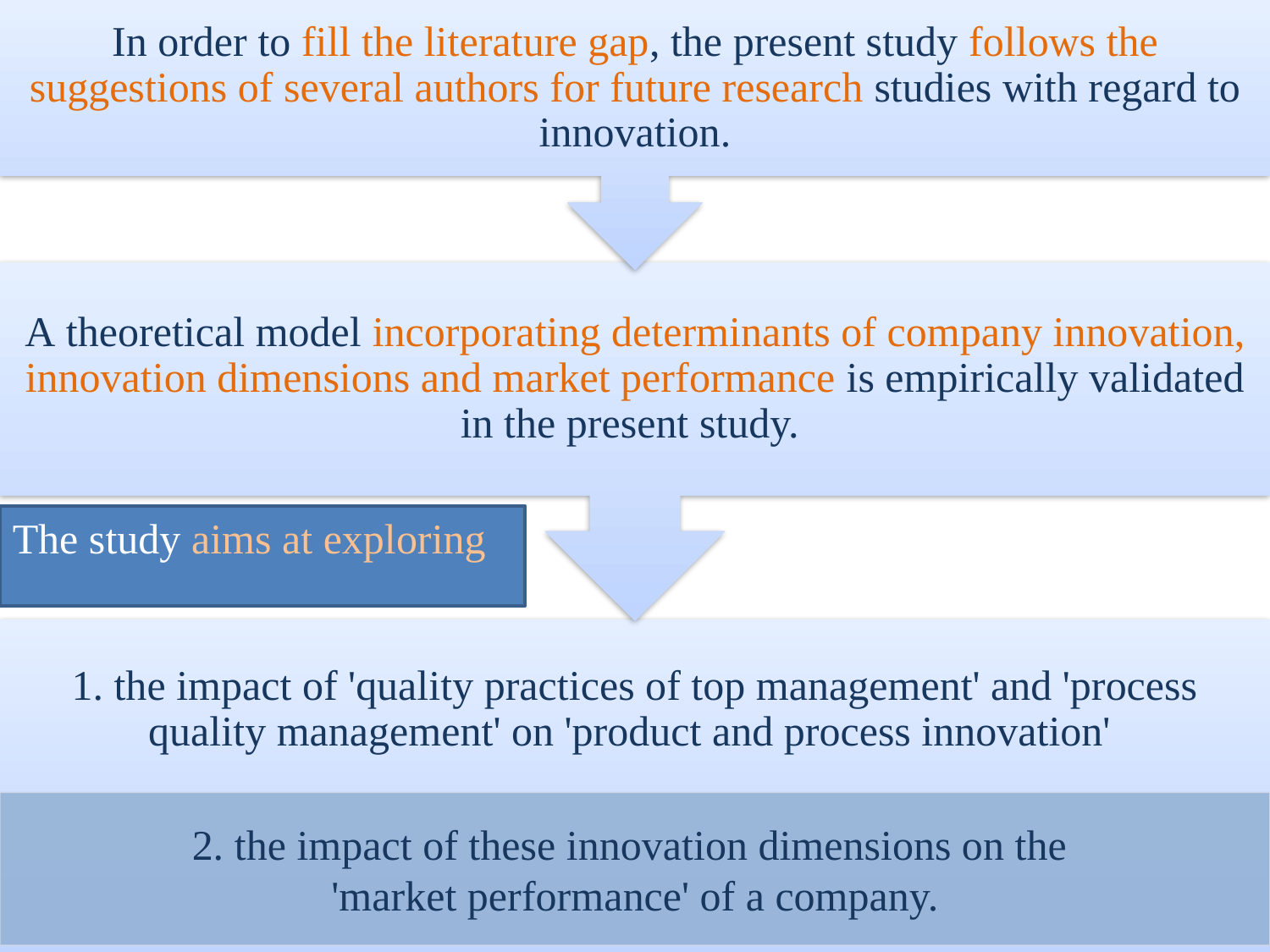

1. the impact of 'quality practices of top management' and 'process quality management' on 'product and process innovation'
2. the impact of these innovation dimensions on the
'market performance' of a company.
A theoretical model incorporating determinants of company innovation, innovation dimensions and market performance is empirically validated in the present study.
In order to fill the literature gap, the present study follows the suggestions of several authors for future research studies with regard to innovation.
The study aims at exploring